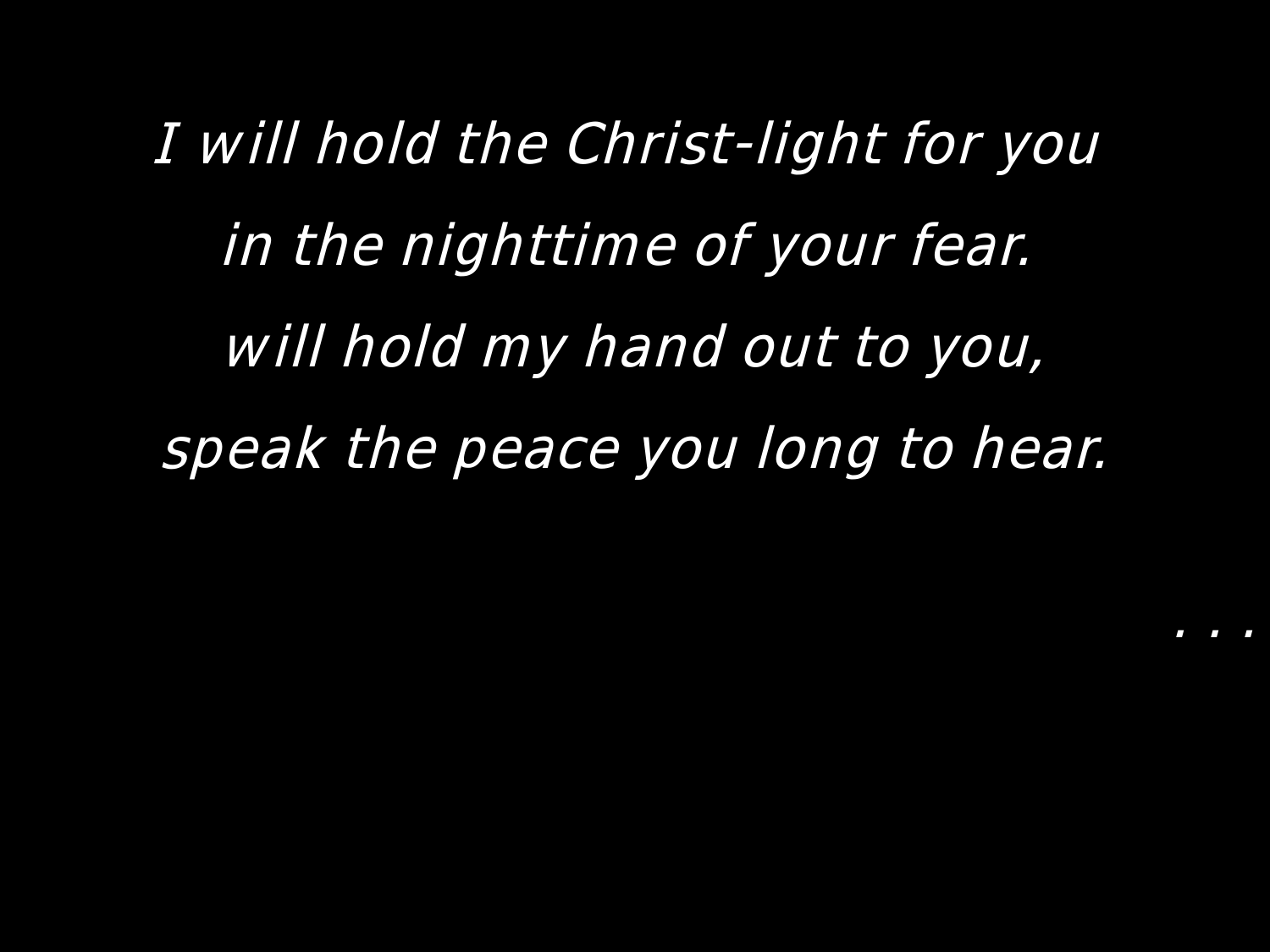

I will hold the Christ-light for you
in the nighttime of your fear.
 will hold my hand out to you,
speak the peace you long to hear.

. . .